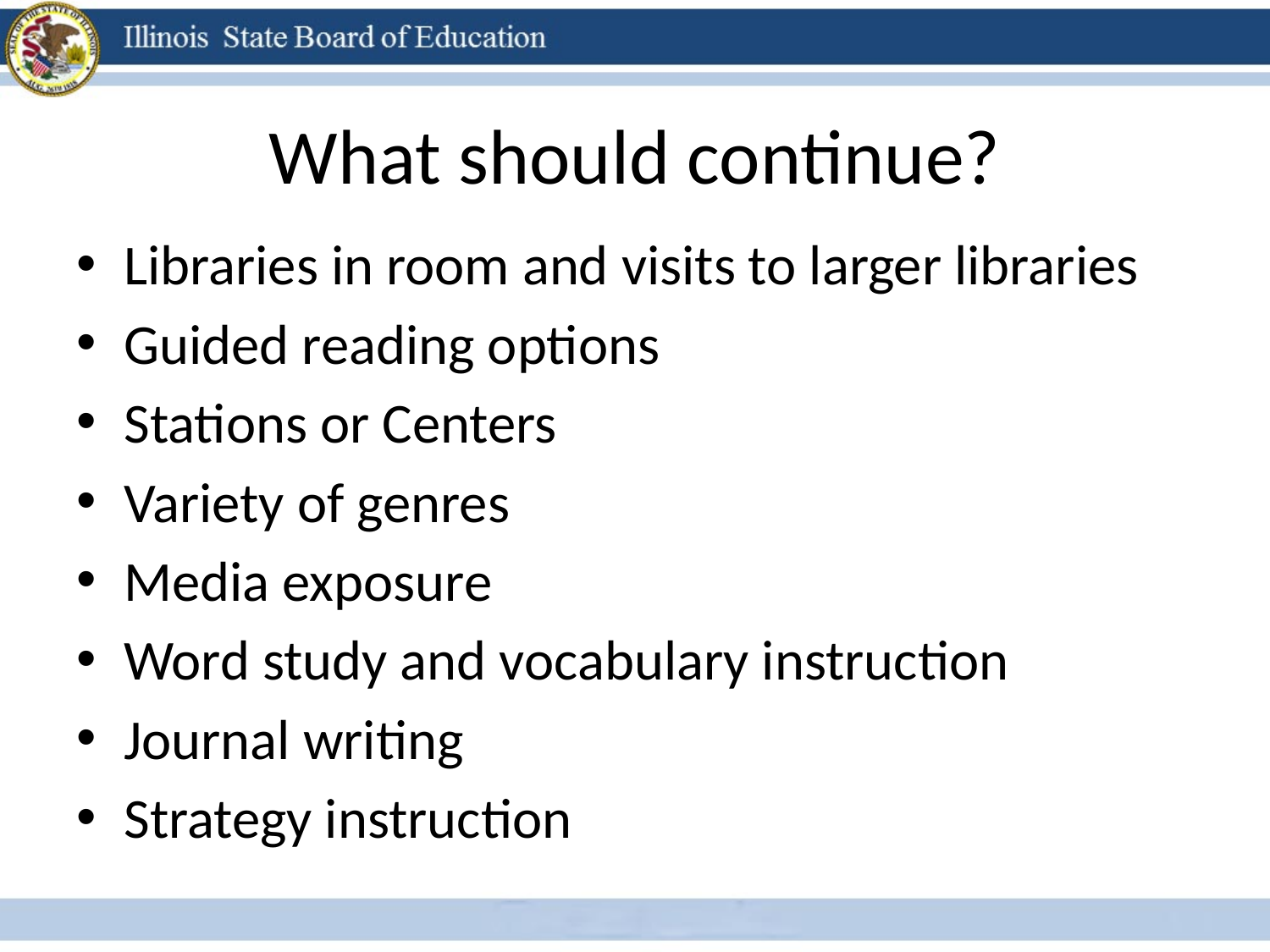

# What should continue?
Libraries in room and visits to larger libraries
Guided reading options
Stations or Centers
Variety of genres
Media exposure
Word study and vocabulary instruction
Journal writing
Strategy instruction